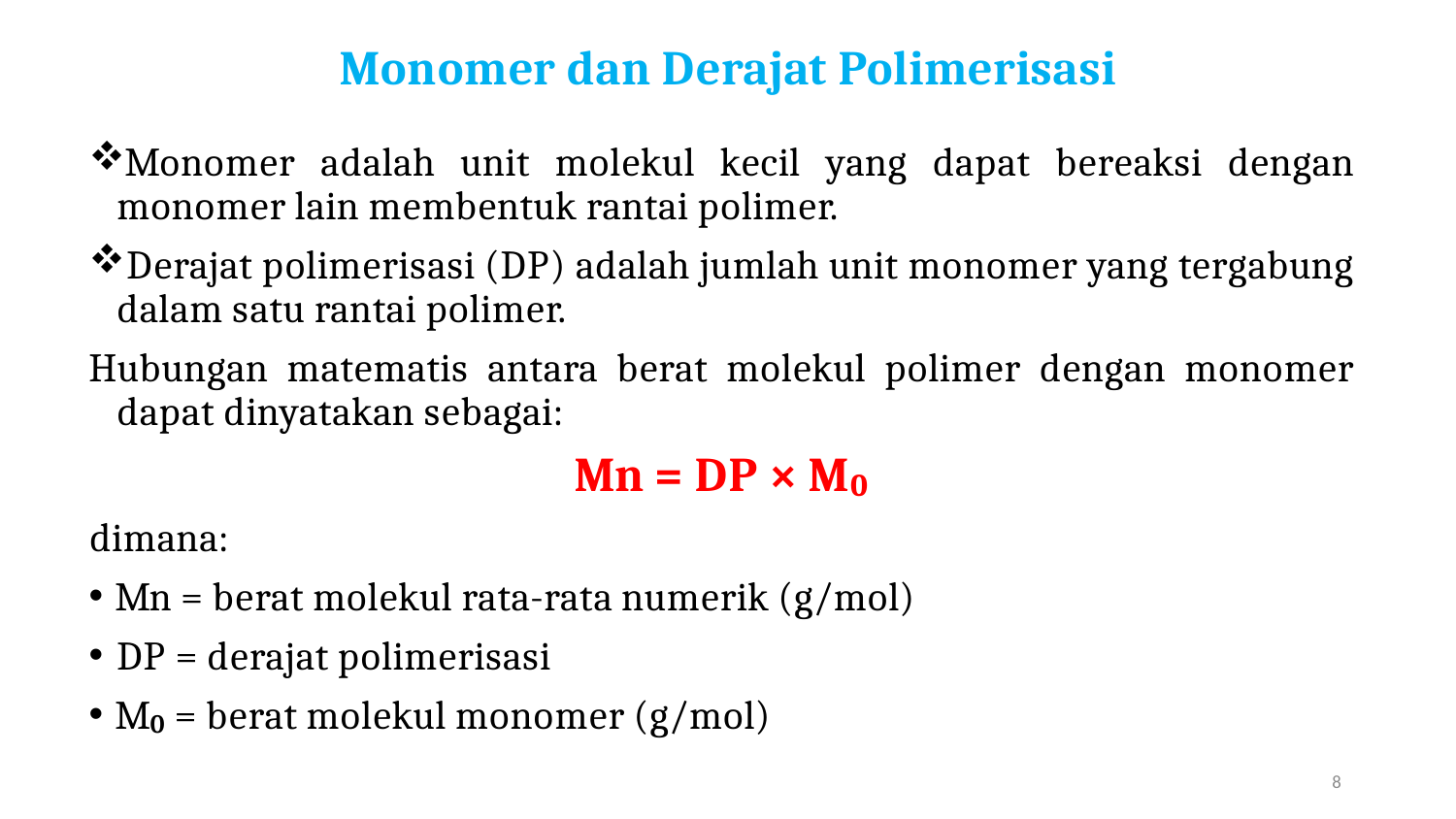

# Monomer dan Derajat Polimerisasi
Monomer adalah unit molekul kecil yang dapat bereaksi dengan monomer lain membentuk rantai polimer.
Derajat polimerisasi (DP) adalah jumlah unit monomer yang tergabung dalam satu rantai polimer.
Hubungan matematis antara berat molekul polimer dengan monomer dapat dinyatakan sebagai:
Mn = DP × M₀
dimana:
Mn = berat molekul rata-rata numerik (g/mol)
DP = derajat polimerisasi
M₀ = berat molekul monomer (g/mol)

8